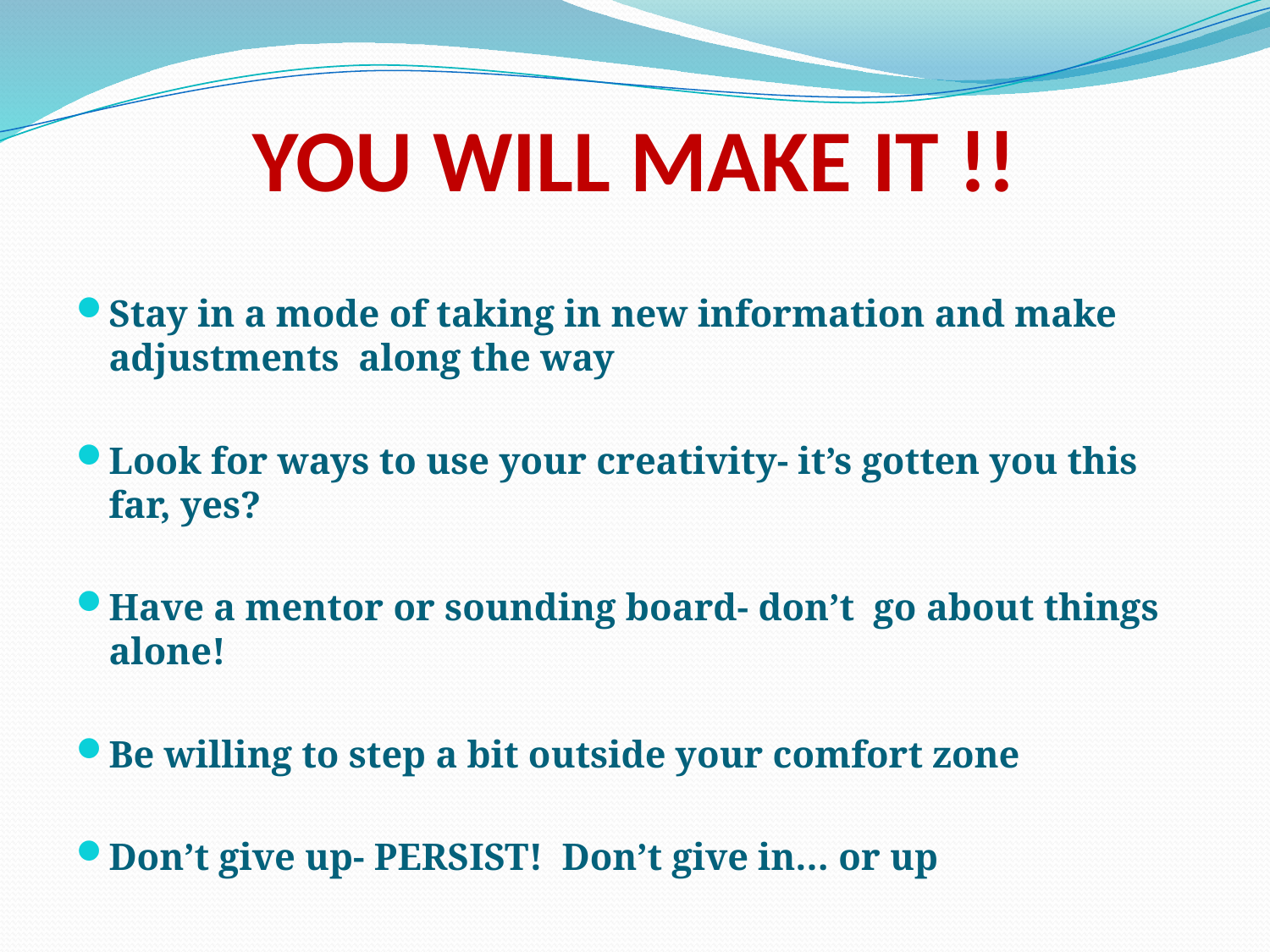

# YOU WILL MAKE IT !!

Stay in a mode of taking in new information and make adjustments  along the way

Look for ways to use your creativity- it’s gotten you this far, yes?

Have a mentor or sounding board- don’t  go about things alone!

Be willing to step a bit outside your comfort zone

Don’t give up- PERSIST!  Don’t give in… or up